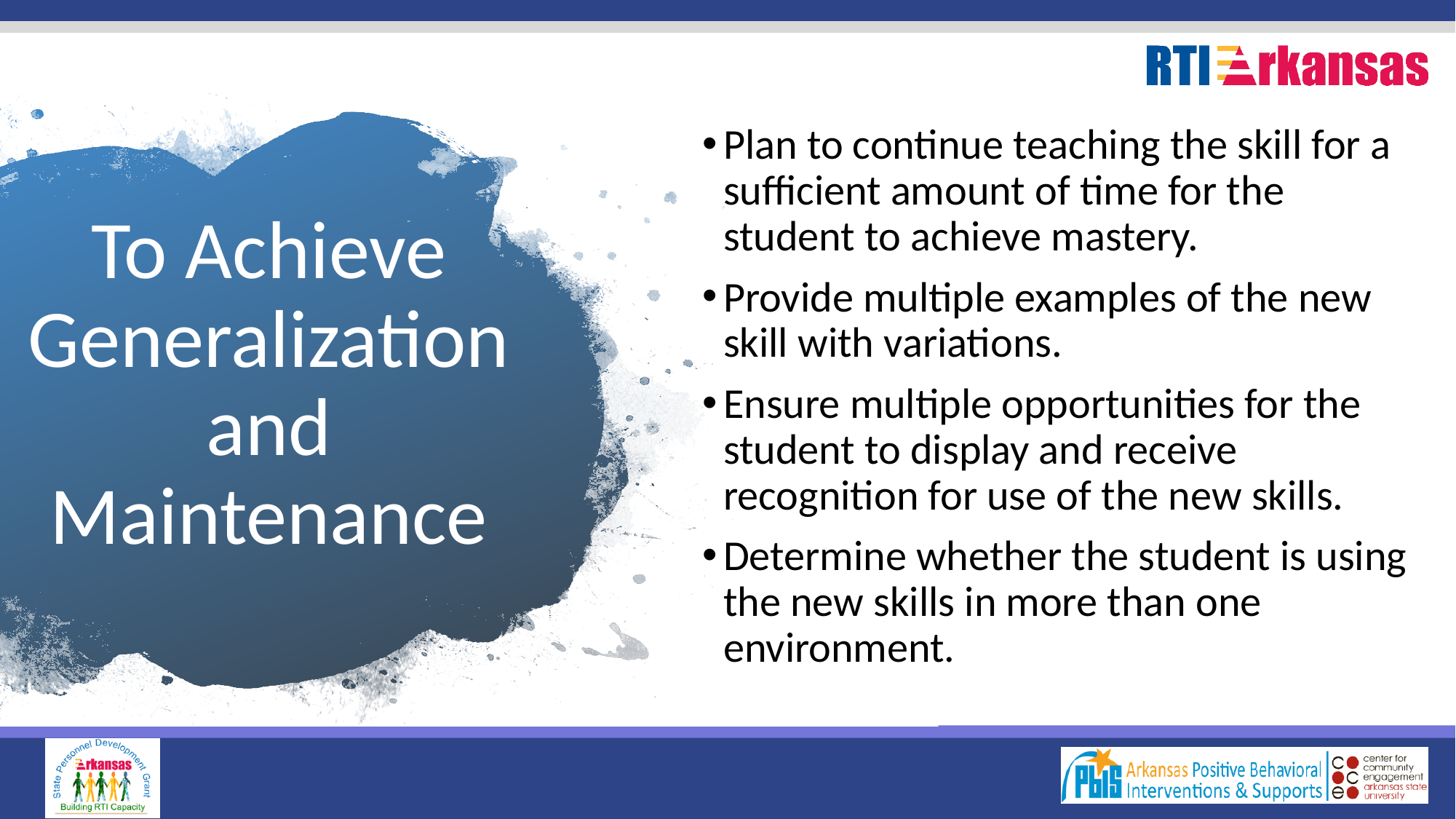

Plan to continue teaching the skill for a sufficient amount of time for the student to achieve mastery.
Provide multiple examples of the new skill with variations.
Ensure multiple opportunities for the student to display and receive recognition for use of the new skills.
Determine whether the student is using the new skills in more than one environment.

# To Achieve Generalization and Maintenance